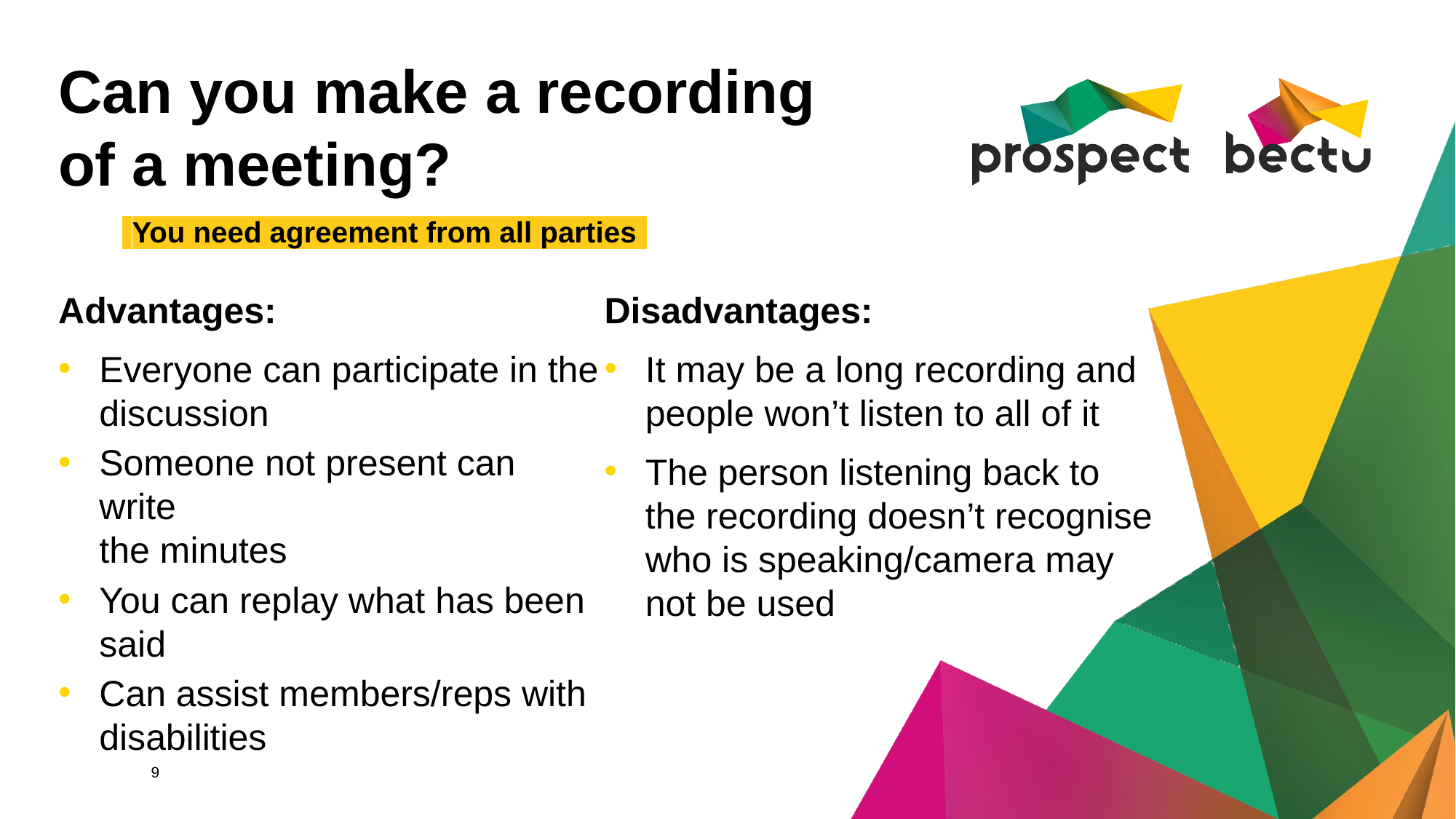

# Can you make a recording of a meeting?
-You need agreement from all parties-
Advantages:
Everyone can participate in the discussion
Someone not present can write
the minutes
You can replay what has been said
Can assist members/reps with disabilities
Disadvantages:
It may be a long recording and people won’t listen to all of it
The person listening back to
the recording doesn’t recognise
who is speaking/camera may
not be used